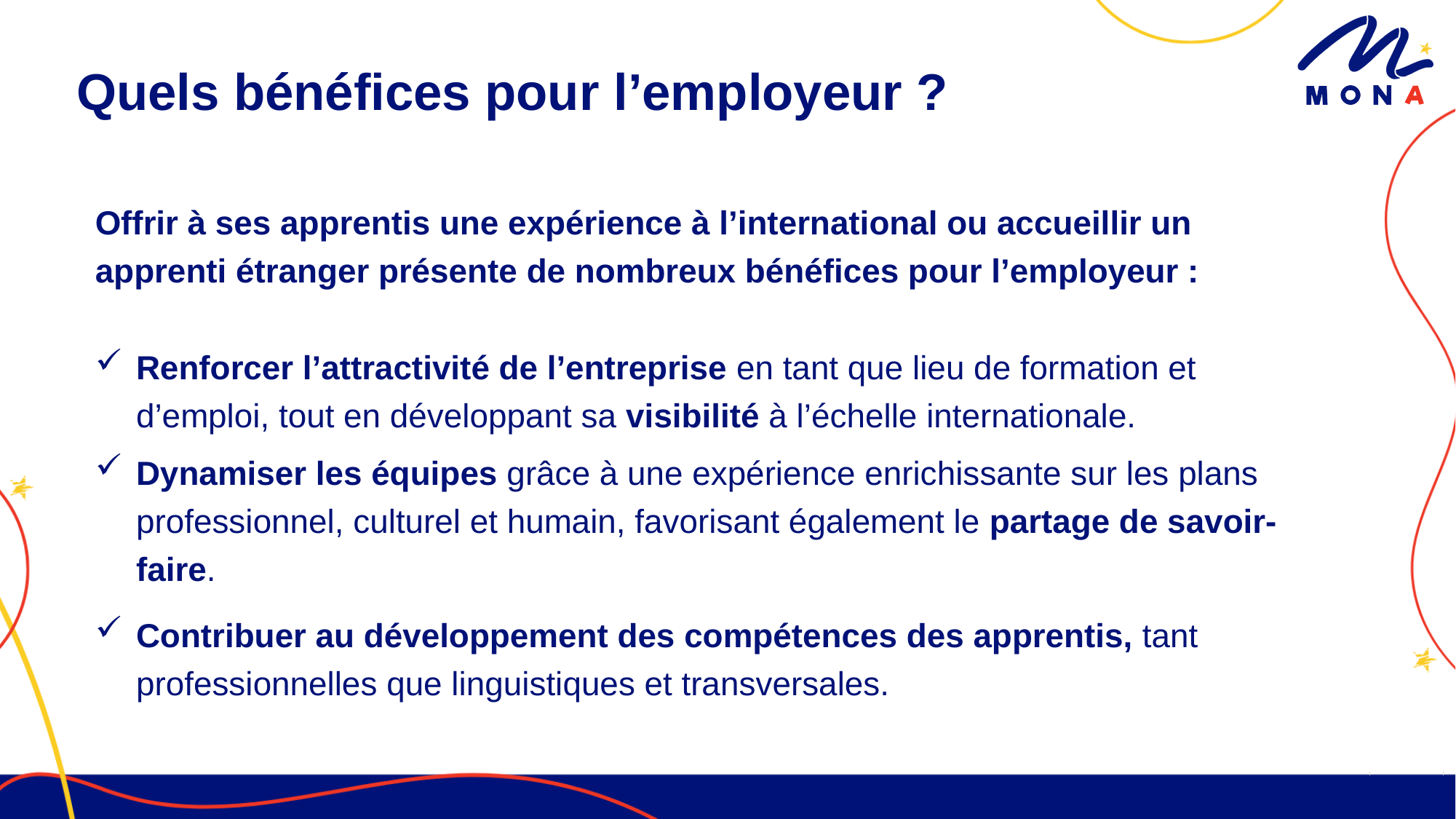

# Quels bénéfices pour l’employeur ?

Offrir à ses apprentis une expérience à l’international ou accueillir un apprenti étranger présente de nombreux bénéfices pour l’employeur :

Renforcer l’attractivité de l’entreprise en tant que lieu de formation et d’emploi, tout en développant sa visibilité à l’échelle internationale.
Dynamiser les équipes grâce à une expérience enrichissante sur les plans professionnel, culturel et humain, favorisant également le partage de savoir-faire.
Contribuer au développement des compétences des apprentis, tant professionnelles que linguistiques et transversales.